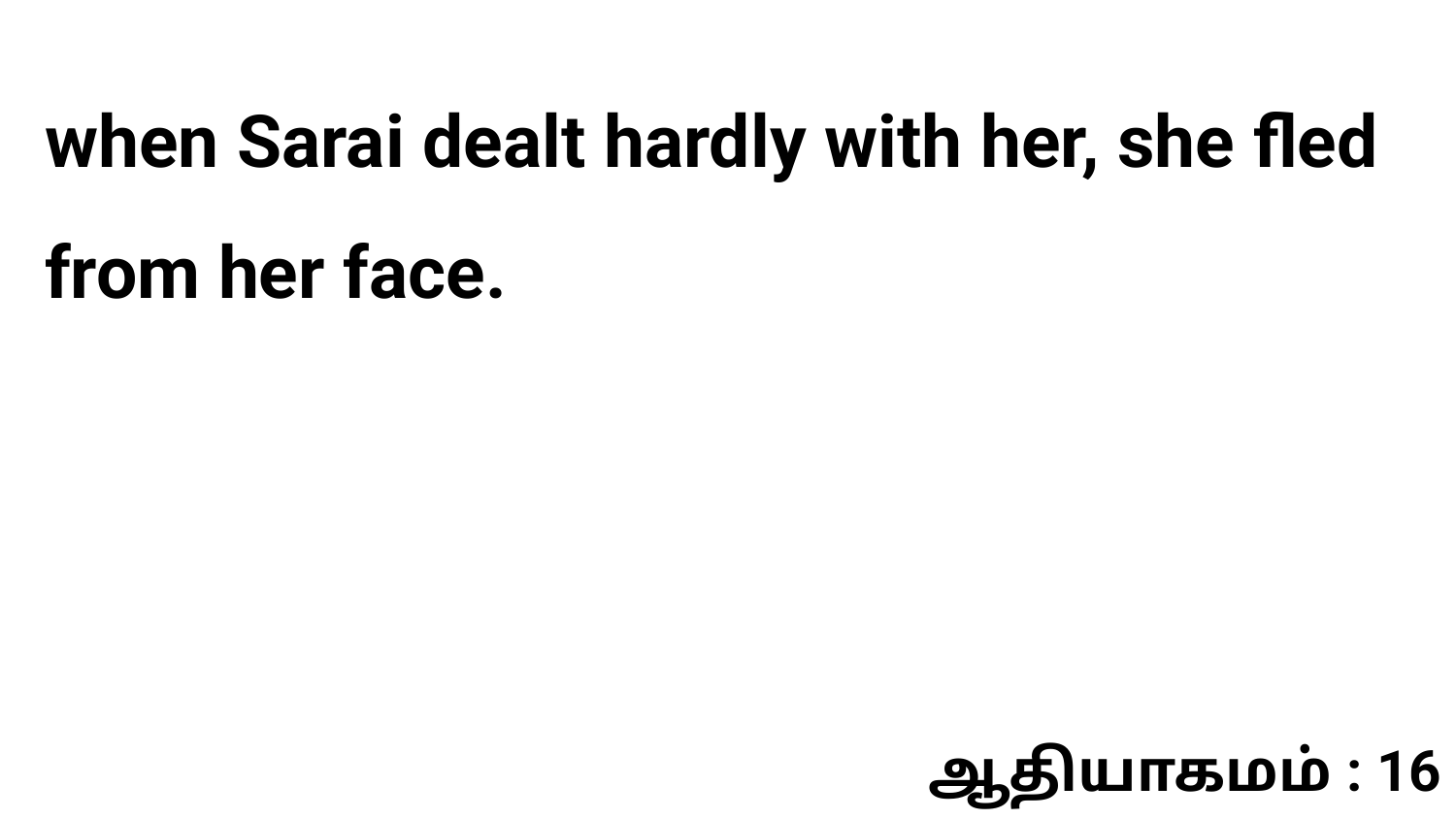

when Sarai dealt hardly with her, she fled from her face.
ஆதியாகமம் : 16